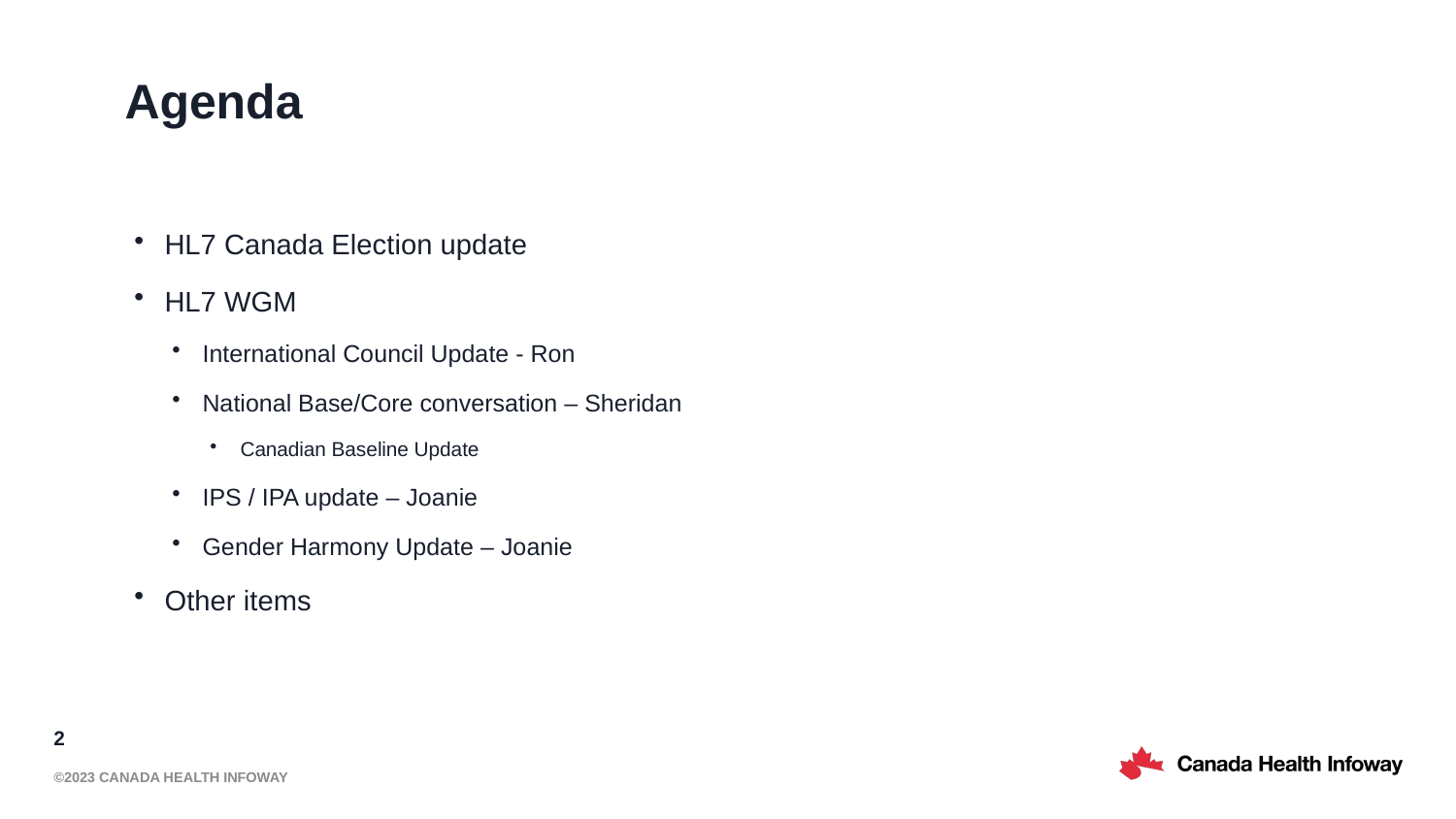

# Agenda

HL7 Canada Election update
HL7 WGM
International Council Update - Ron
National Base/Core conversation – Sheridan
Canadian Baseline Update
IPS / IPA update – Joanie
Gender Harmony Update – Joanie
Other items

2
©2023 Canada Health Infoway